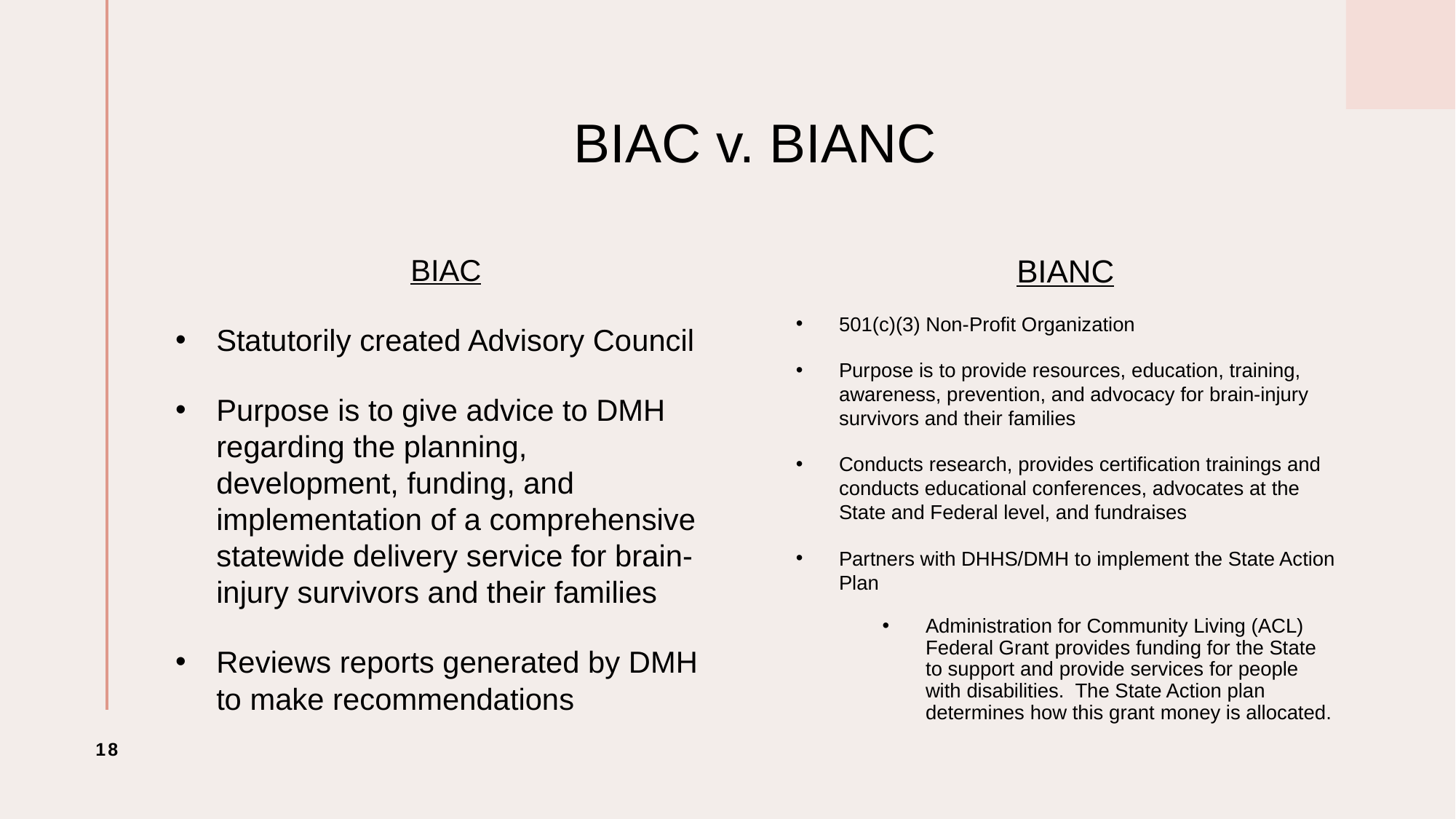

# BIAC v. BIANC
BIAC
Statutorily created Advisory Council
Purpose is to give advice to DMH regarding the planning, development, funding, and implementation of a comprehensive statewide delivery service for brain-injury survivors and their families
Reviews reports generated by DMH to make recommendations
BIANC
501(c)(3) Non-Profit Organization
Purpose is to provide resources, education, training, awareness, prevention, and advocacy for brain-injury survivors and their families
Conducts research, provides certification trainings and conducts educational conferences, advocates at the State and Federal level, and fundraises
Partners with DHHS/DMH to implement the State Action Plan
Administration for Community Living (ACL) Federal Grant provides funding for the State to support and provide services for people with disabilities.  The State Action plan determines how this grant money is allocated.
18